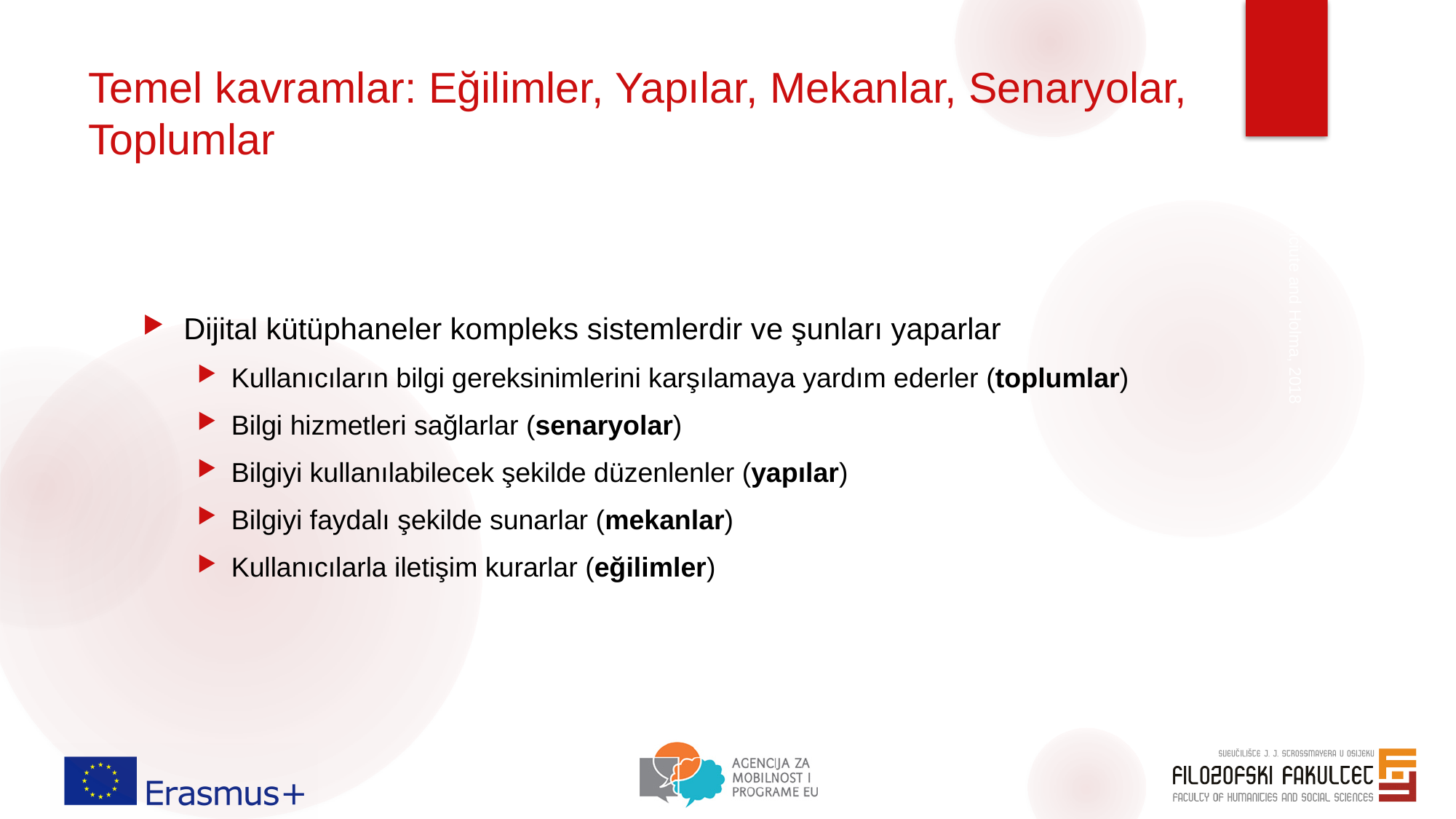

# Temel kavramlar: Eğilimler, Yapılar, Mekanlar, Senaryolar, Toplumlar

Dijital kütüphaneler kompleks sistemlerdir ve şunları yaparlar
Kullanıcıların bilgi gereksinimlerini karşılamaya yardım ederler (toplumlar)
Bilgi hizmetleri sağlarlar (senaryolar)
Bilgiyi kullanılabilecek şekilde düzenlenler (yapılar)
Bilgiyi faydalı şekilde sunarlar (mekanlar)
Kullanıcılarla iletişim kurarlar (eğilimler)
Maceviciute and Holma, 2018